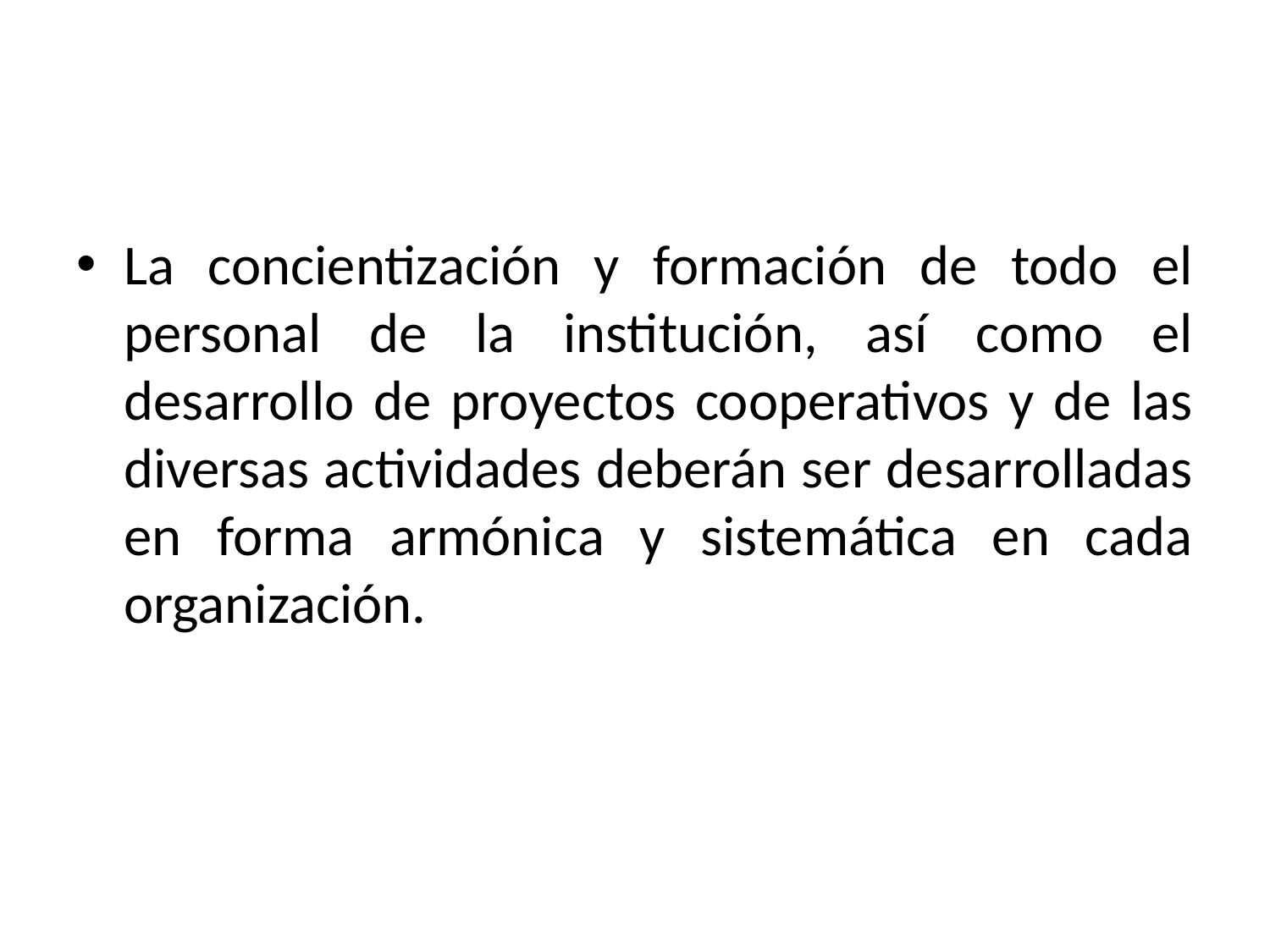

La concientización y formación de todo el personal de la institución, así como el desarrollo de proyectos cooperativos y de las diversas actividades deberán ser desarrolladas en forma armónica y sistemática en cada organización.